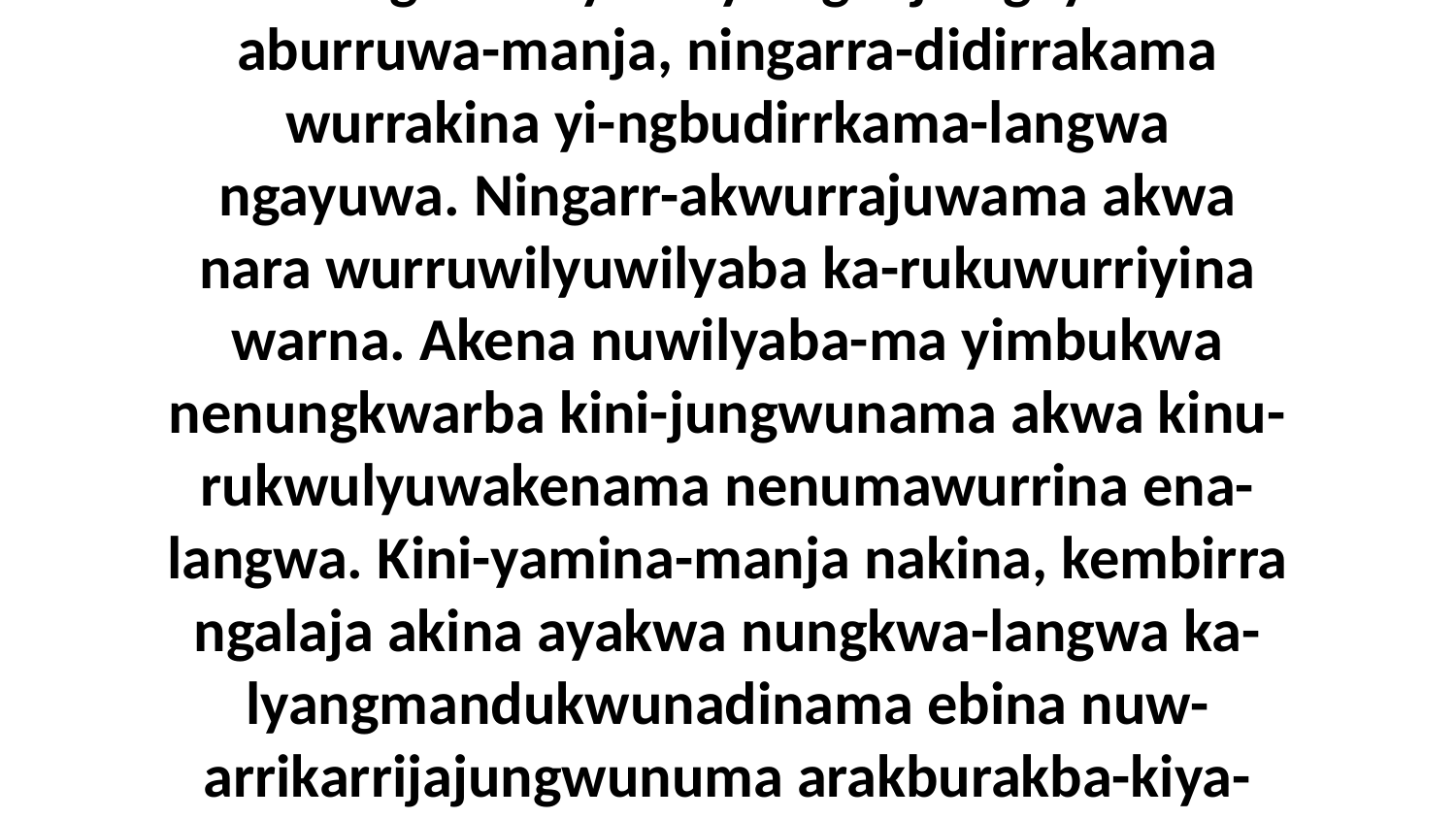

12 Ning-ambilyu-wiya nganja ngayuwa aburruwa-manja, ningarra-didirrakama wurrakina yi-ngbudirrkama-langwa ngayuwa. Ningarr-akwurrajuwama akwa nara wurruwilyuwilyaba ka-rukuwurriyina warna. Akena nuwilyaba-ma yimbukwa nenungkwarba kini-jungwunama akwa kinu-rukwulyuwakenama nenumawurrina ena-langwa. Kini-yamina-manja nakina, kembirra ngalaja akina ayakwa nungkwa-langwa ka-lyangmandukwunadinama ebina nuw-arrikarrijajungwunuma arakburakba-kiya-wiya.